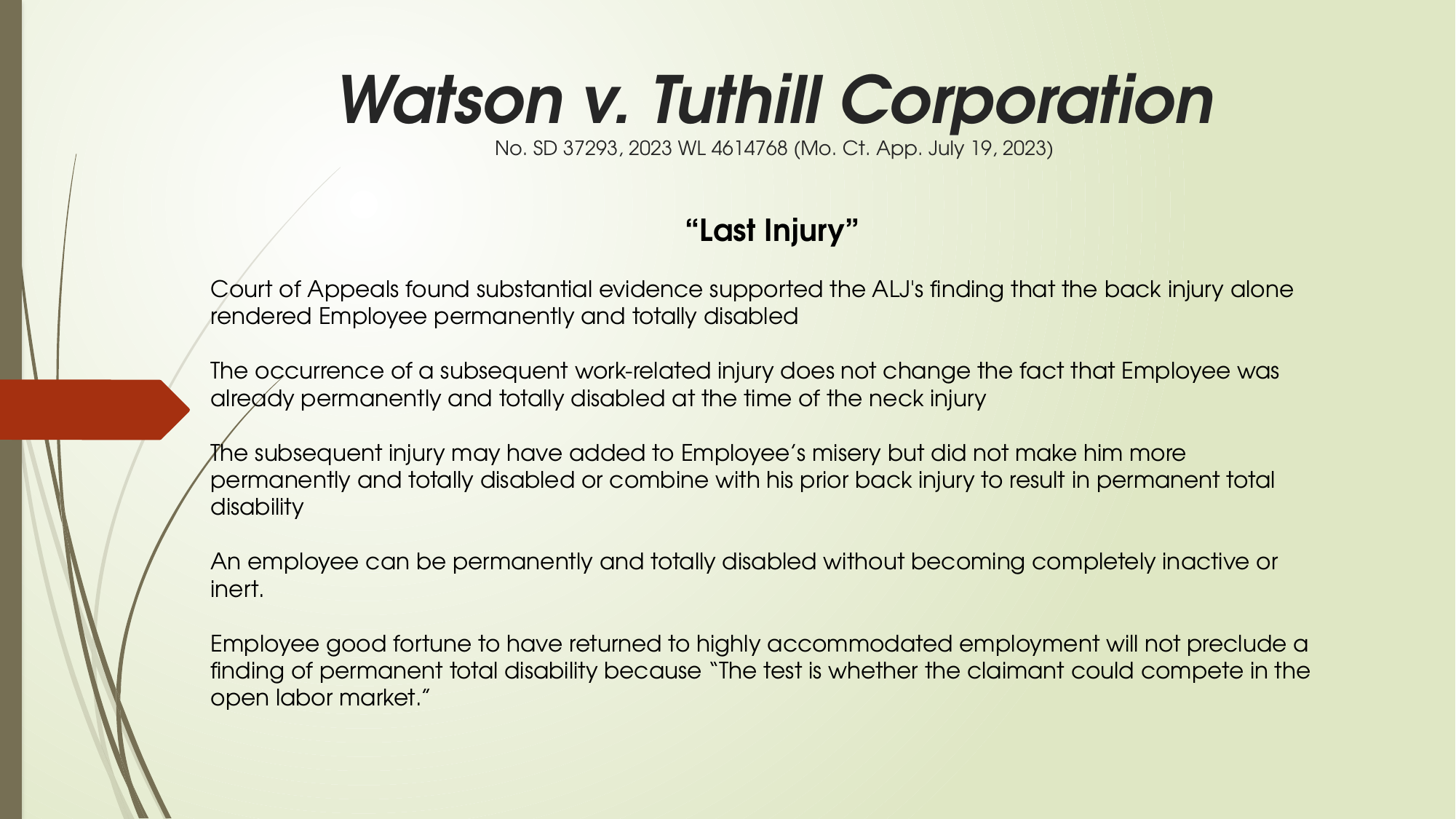

# Watson v. Tuthill Corporation No. SD 37293, 2023 WL 4614768 (Mo. Ct. App. July 19, 2023)
“Last Injury”

Court of Appeals found substantial evidence supported the ALJ's finding that the back injury alone rendered Employee permanently and totally disabled

The occurrence of a subsequent work-related injury does not change the fact that Employee was already permanently and totally disabled at the time of the neck injury

The subsequent injury may have added to Employee’s misery but did not make him more permanently and totally disabled or combine with his prior back injury to result in permanent total disability

An employee can be permanently and totally disabled without becoming completely inactive or inert.

Employee good fortune to have returned to highly accommodated employment will not preclude a finding of permanent total disability because “The test is whether the claimant could compete in the open labor market.”